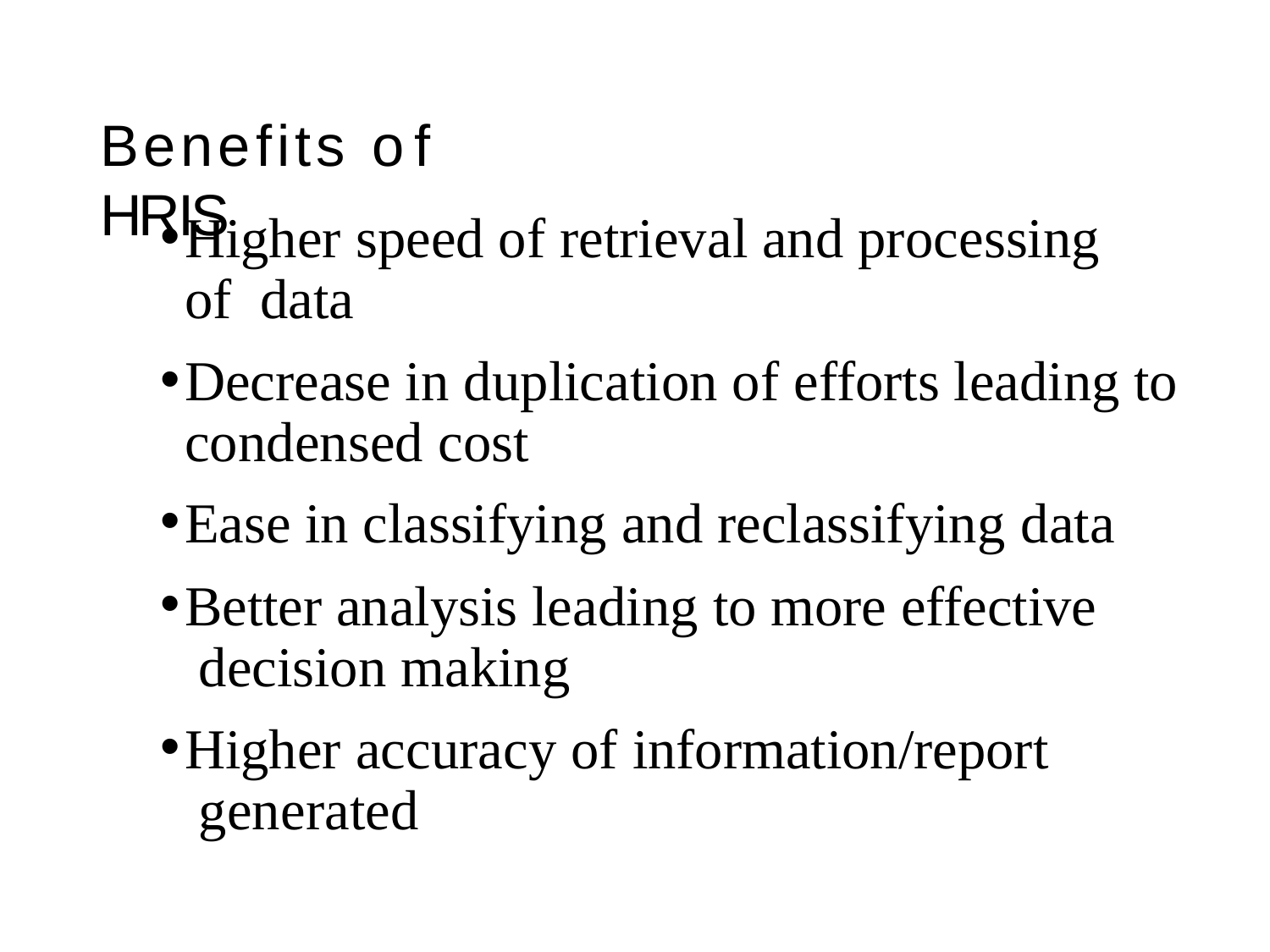

# Benefits of HRIS
Higher speed of retrieval and processing of  data
Decrease in duplication of efforts leading to  condensed cost
Ease in classifying and reclassifying data
Better analysis leading to more effective  decision making
Higher accuracy of information/report  generated